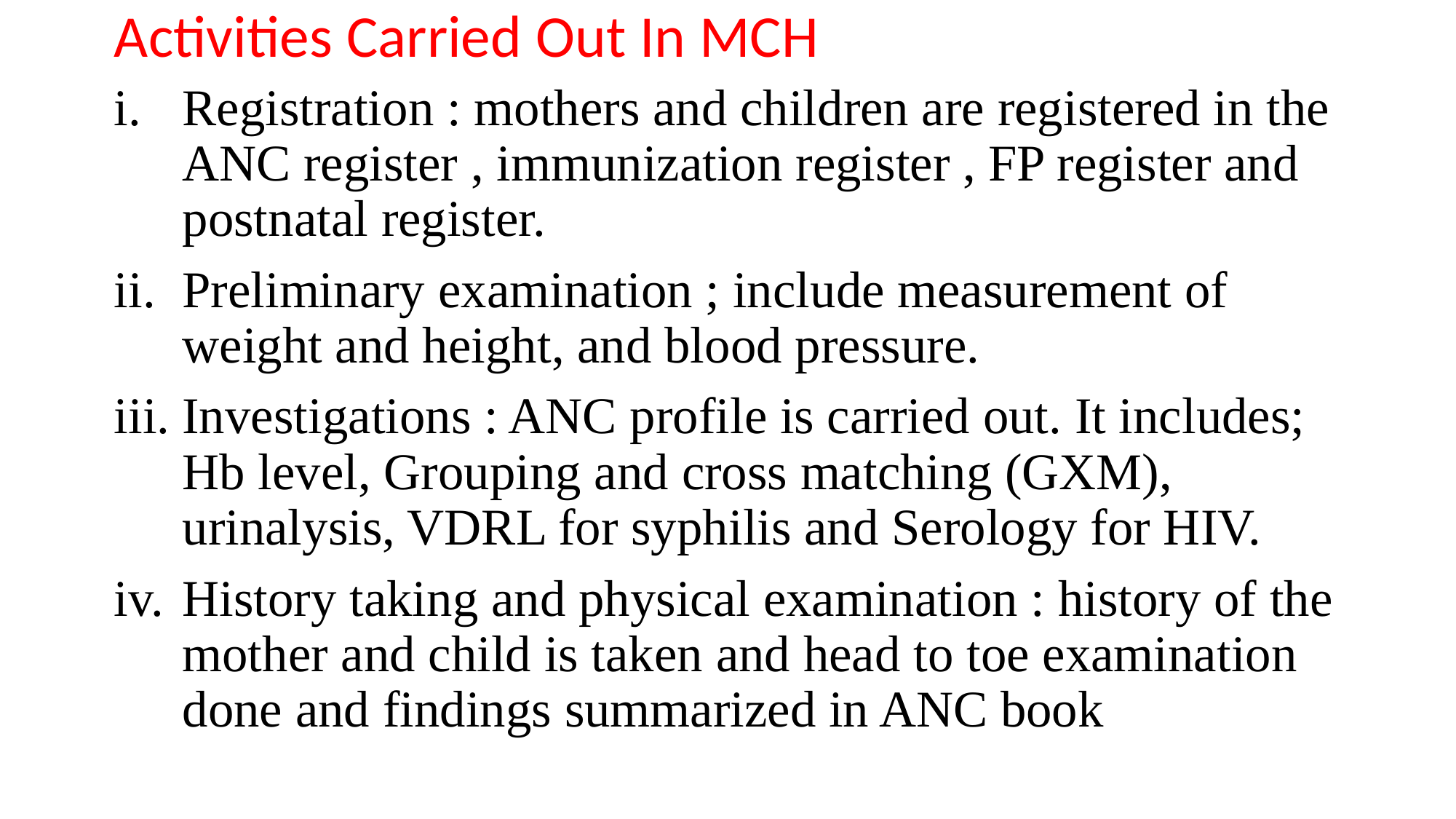

# Activities Carried Out In MCH
Registration : mothers and children are registered in the ANC register , immunization register , FP register and postnatal register.
Preliminary examination ; include measurement of weight and height, and blood pressure.
Investigations : ANC profile is carried out. It includes; Hb level, Grouping and cross matching (GXM), urinalysis, VDRL for syphilis and Serology for HIV.
History taking and physical examination : history of the mother and child is taken and head to toe examination done and findings summarized in ANC book